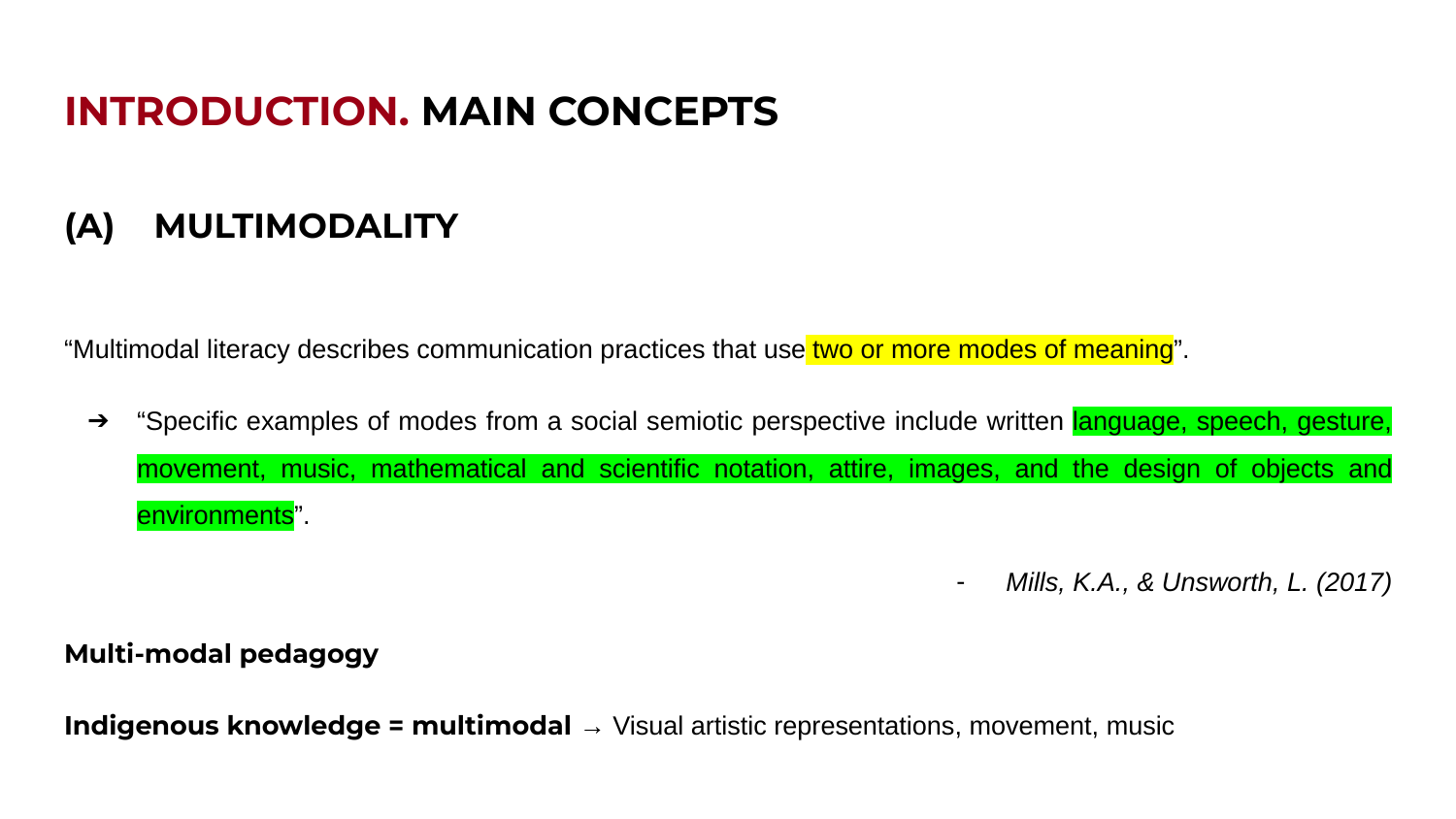

# INTRODUCTION. MAIN CONCEPTS
(A)    MULTIMODALITY

“Multimodal literacy describes communication practices that use two or more modes of meaning”.
“Specific examples of modes from a social semiotic perspective include written language, speech, gesture, movement, music, mathematical and scientific notation, attire, images, and the design of objects and environments”.
Mills, K.A., & Unsworth, L. (2017)
Multi-modal pedagogy
Indigenous knowledge = multimodal → Visual artistic representations, movement, music